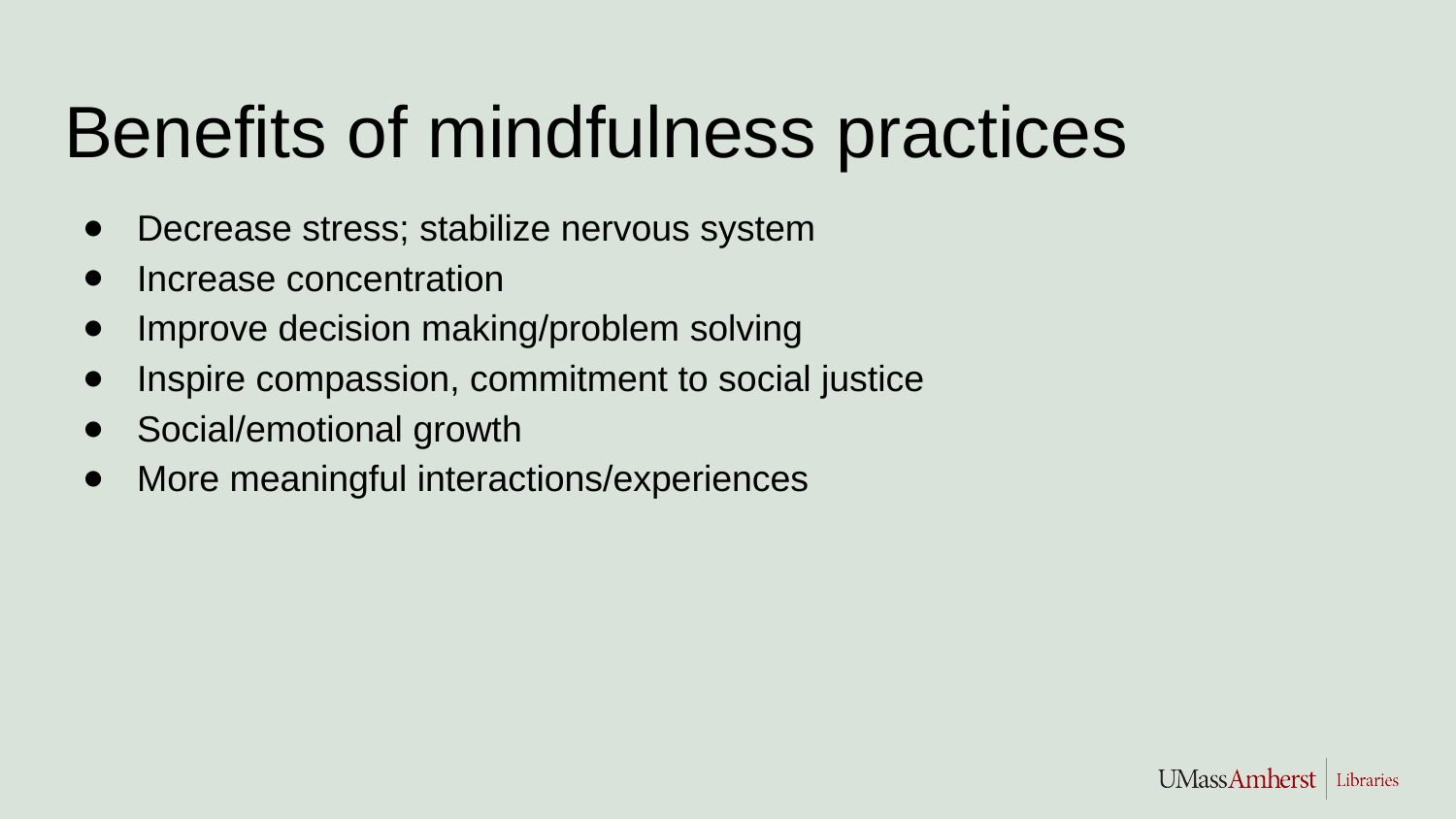

# Benefits of mindfulness practices
Decrease stress; stabilize nervous system
Increase concentration
Improve decision making/problem solving
Inspire compassion, commitment to social justice
Social/emotional growth
More meaningful interactions/experiences